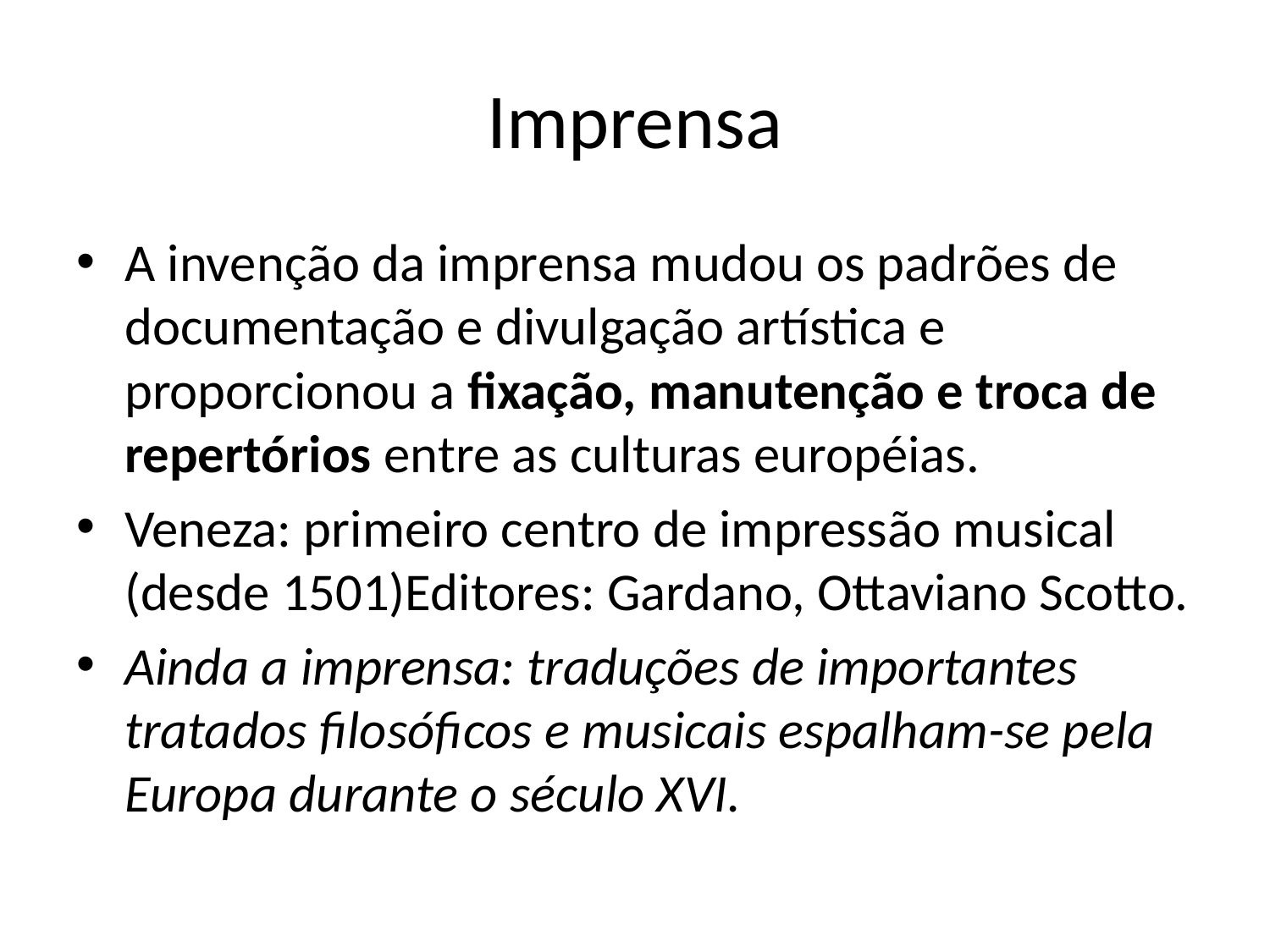

# Imprensa
A invenção da imprensa mudou os padrões de documentação e divulgação artística e proporcionou a fixação, manutenção e troca de repertórios entre as culturas européias.
Veneza: primeiro centro de impressão musical (desde 1501)Editores: Gardano, Ottaviano Scotto.
Ainda a imprensa: traduções de importantes tratados filosóficos e musicais espalham-se pela Europa durante o século XVI.